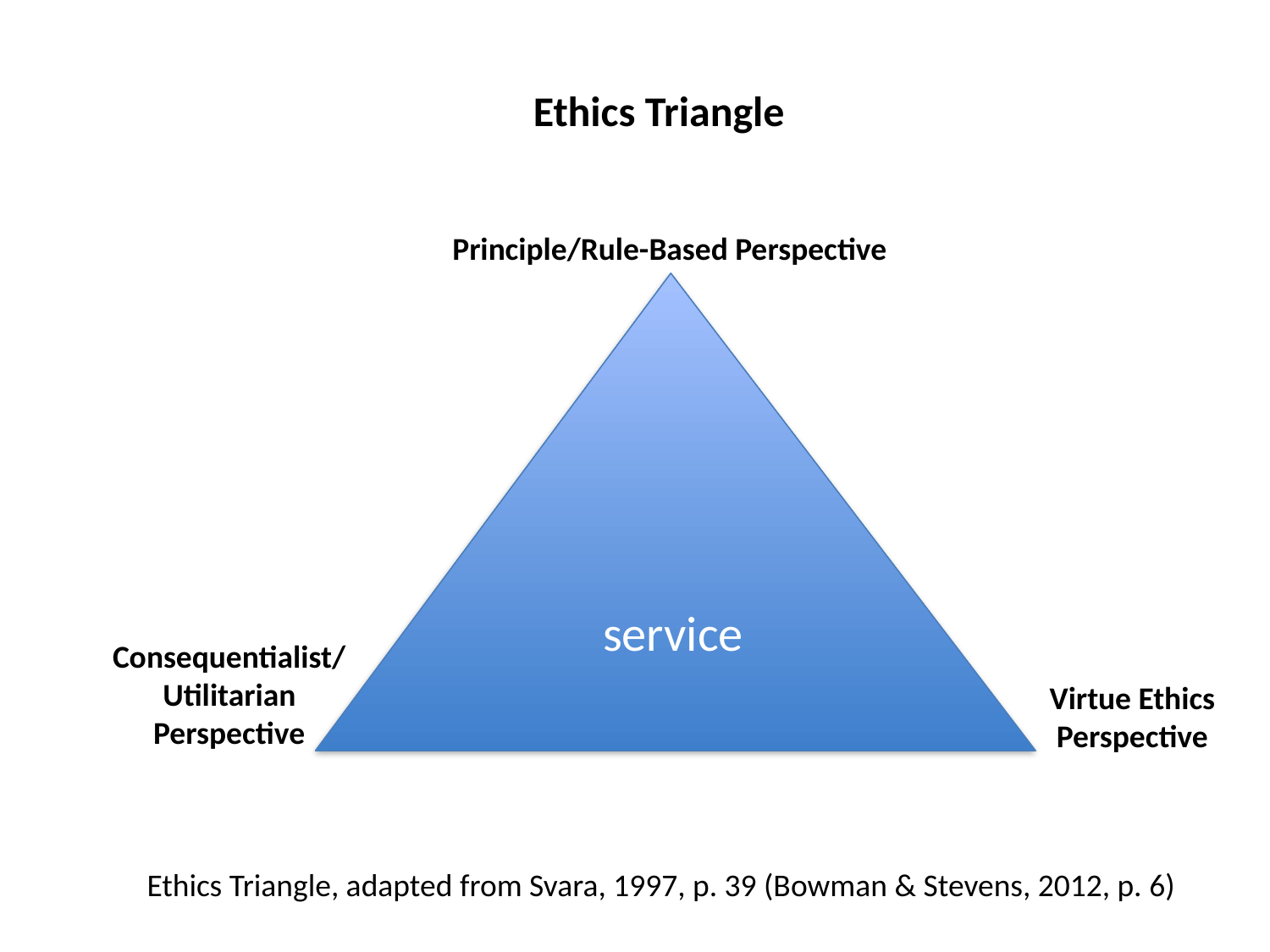

Ethics Triangle
Principle/Rule-Based Perspective
service
Consequentialist/
Utilitarian Perspective
Virtue Ethics
Perspective
Ethics Triangle, adapted from Svara, 1997, p. 39 (Bowman & Stevens, 2012, p. 6)